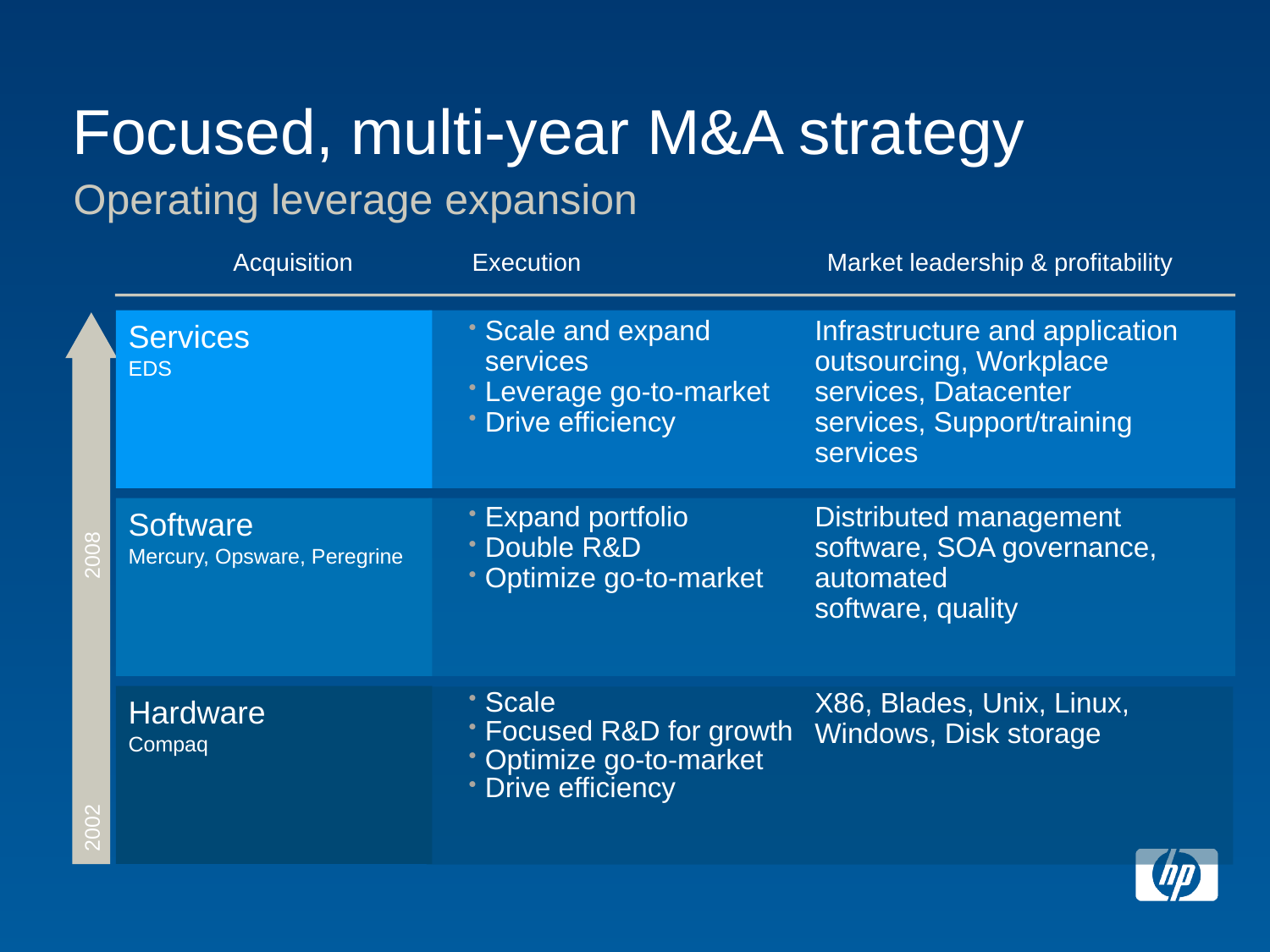

# Focused, multi-year M&A strategy
Operating leverage expansion
Acquisition
Execution
Market leadership & profitability

Services
EDS

Scale and expand services
Leverage go-to-market
Drive efficiency
Infrastructure and application outsourcing, Workplace services, Datacenter services, Support/training services
Software
Mercury, Opsware, Peregrine

Expand portfolio
Double R&D
Optimize go-to-market
Distributed management software, SOA governance, automated
software, quality
2002                                      2008
Hardware
Compaq

Scale
Focused R&D for growth
Optimize go-to-market
Drive efficiency
X86, Blades, Unix, Linux, Windows, Disk storage